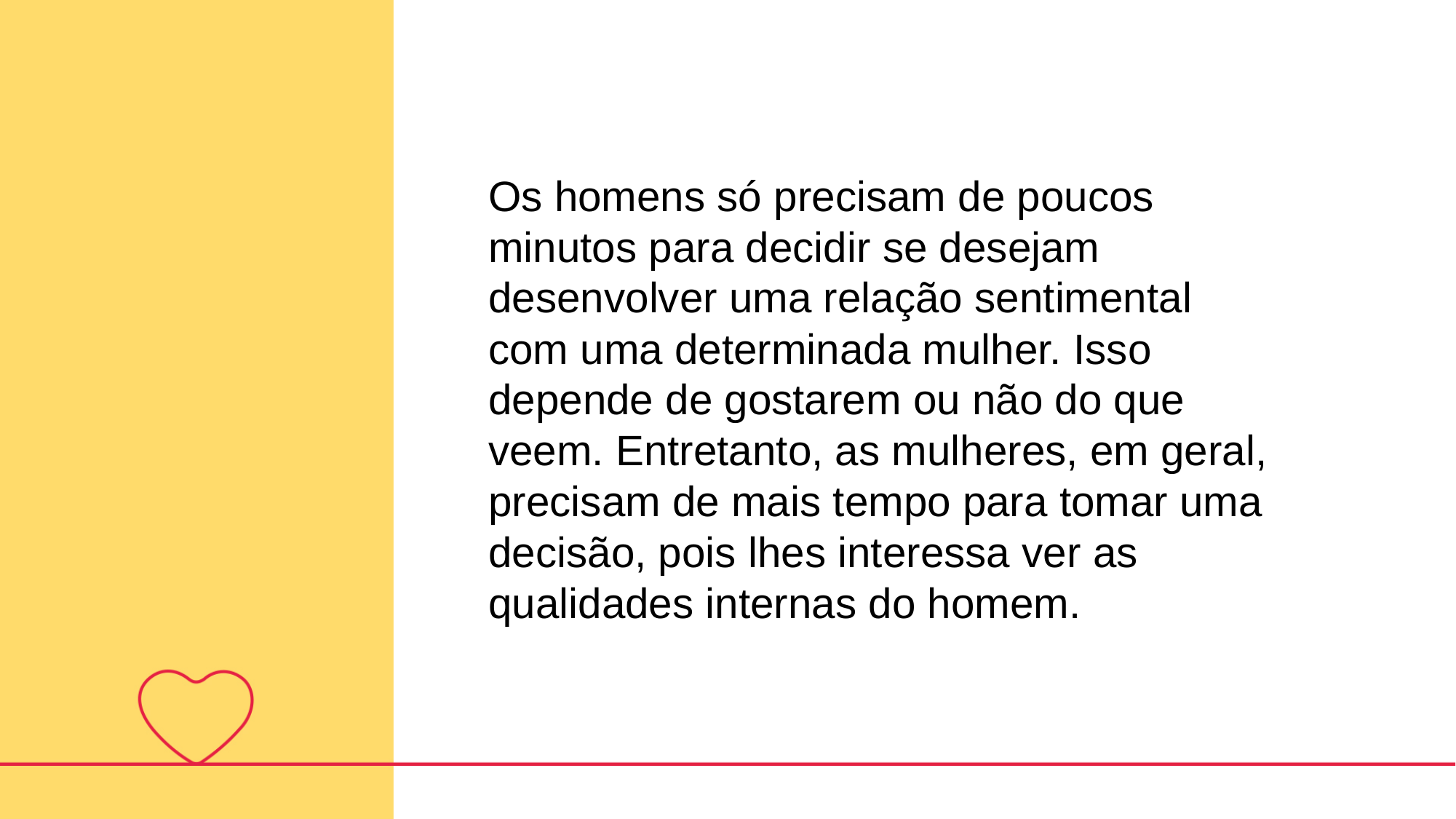

Os homens só precisam de poucos minutos para decidir se desejam desenvolver uma relação sentimental com uma determinada mulher. Isso depende de gostarem ou não do que veem. Entretanto, as mulheres, em geral, precisam de mais tempo para tomar uma decisão, pois lhes interessa ver as qualidades internas do homem.